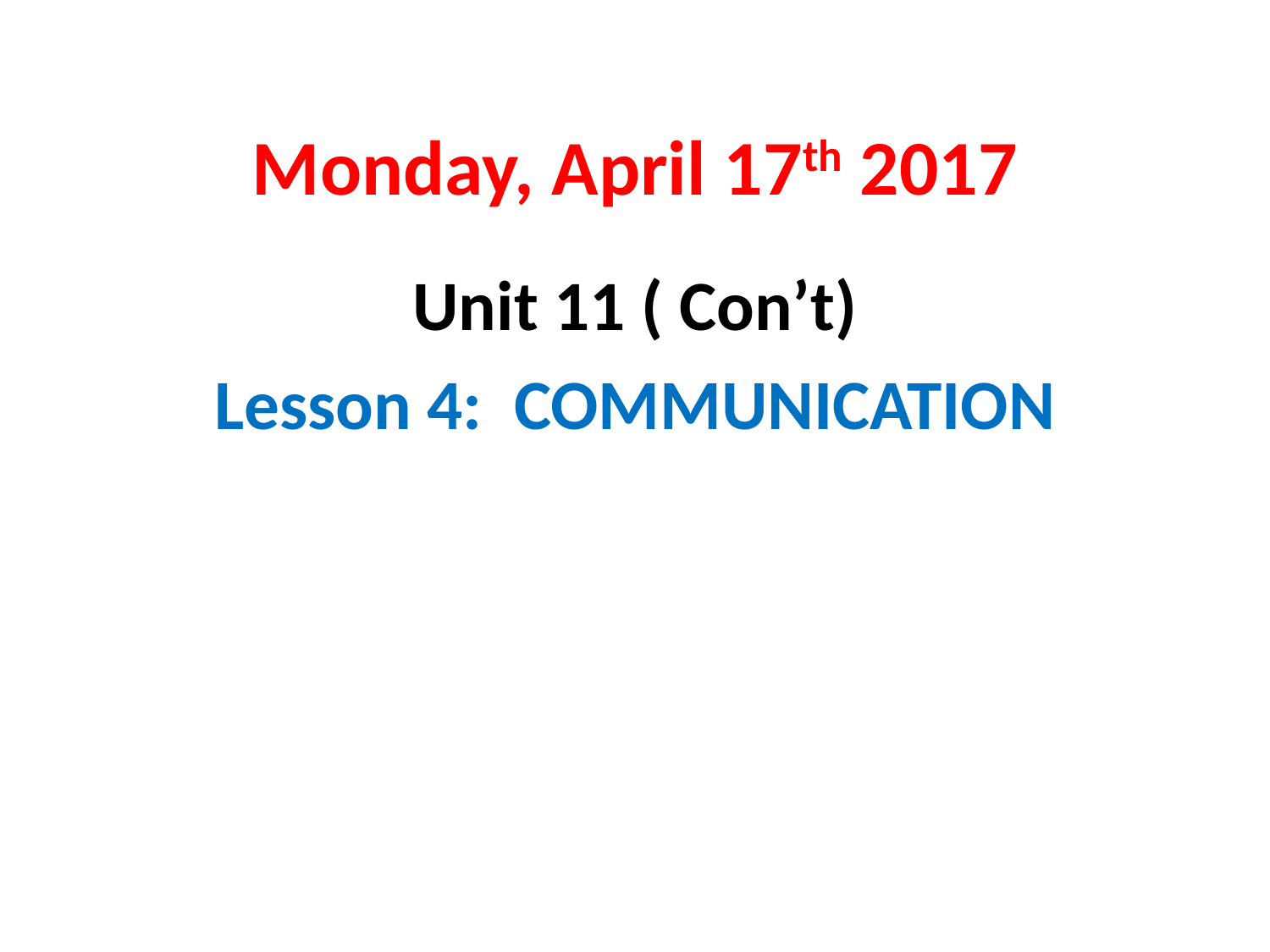

# Monday, April 17th 2017
Unit 11 ( Con’t)
Lesson 4:  COMMUNICATION